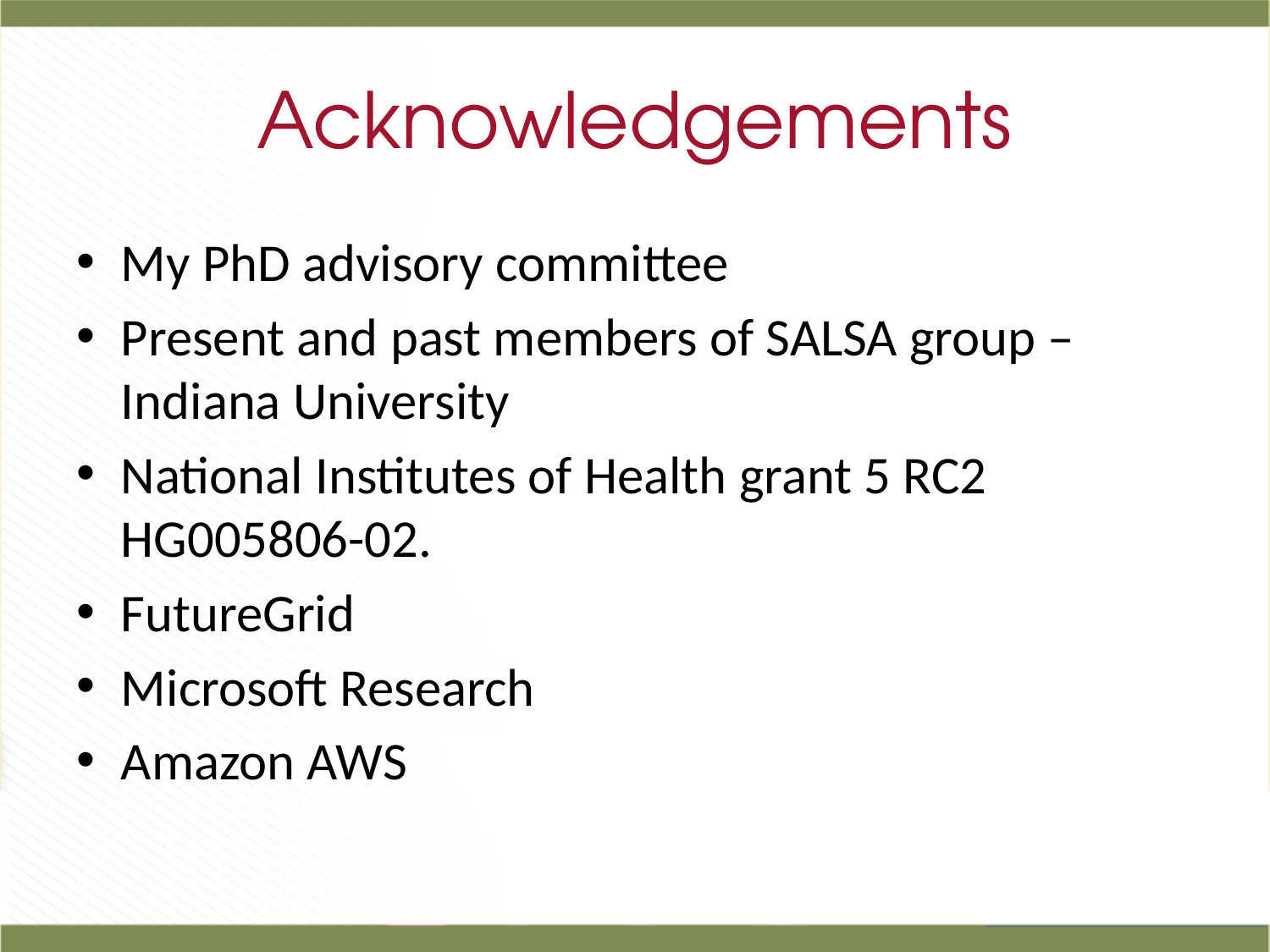

# Acknowledgements
My PhD advisory committee
Present and past members of SALSA group – Indiana University
National Institutes of Health grant 5 RC2 HG005806-02.
FutureGrid
Microsoft Research
Amazon AWS